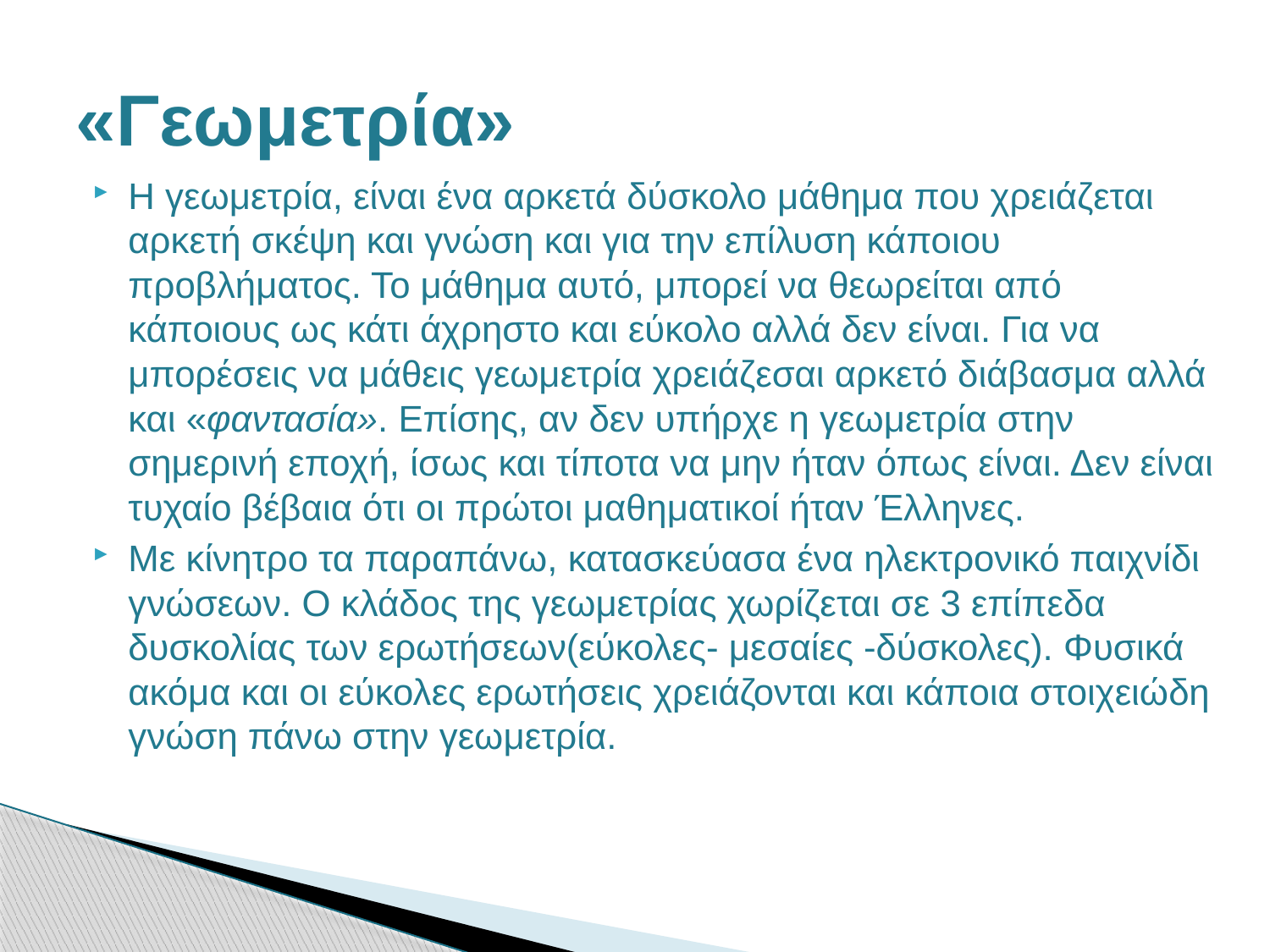

# «Γεωμετρία»
Η γεωμετρία, είναι ένα αρκετά δύσκολο μάθημα που χρειάζεται αρκετή σκέψη και γνώση και για την επίλυση κάποιου προβλήματος. Το μάθημα αυτό, μπορεί να θεωρείται από κάποιους ως κάτι άχρηστο και εύκολο αλλά δεν είναι. Για να μπορέσεις να μάθεις γεωμετρία χρειάζεσαι αρκετό διάβασμα αλλά και «φαντασία». Επίσης, αν δεν υπήρχε η γεωμετρία στην σημερινή εποχή, ίσως και τίποτα να μην ήταν όπως είναι. Δεν είναι τυχαίο βέβαια ότι οι πρώτοι μαθηματικοί ήταν Έλληνες.
Με κίνητρο τα παραπάνω, κατασκεύασα ένα ηλεκτρονικό παιχνίδι γνώσεων. Ο κλάδος της γεωμετρίας χωρίζεται σε 3 επίπεδα δυσκολίας των ερωτήσεων(εύκολες- μεσαίες -δύσκολες). Φυσικά ακόμα και οι εύκολες ερωτήσεις χρειάζονται και κάποια στοιχειώδη γνώση πάνω στην γεωμετρία.